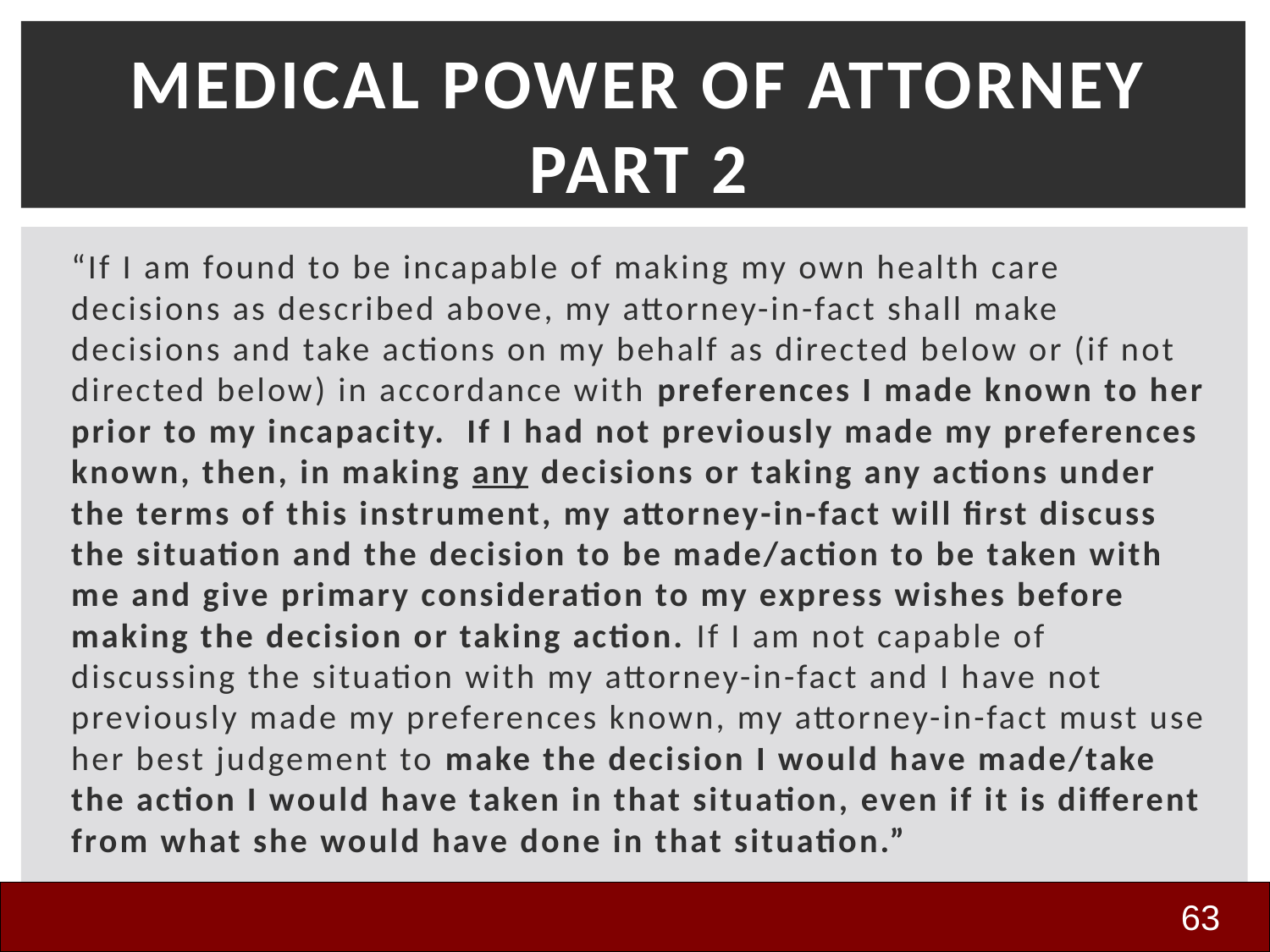

# Medical Power of Attorney part 2
“If I am found to be incapable of making my own health care decisions as described above, my attorney-in-fact shall make decisions and take actions on my behalf as directed below or (if not directed below) in accordance with preferences I made known to her prior to my incapacity.  If I had not previously made my preferences known, then, in making any decisions or taking any actions under the terms of this instrument, my attorney-in-fact will first discuss the situation and the decision to be made/action to be taken with me and give primary consideration to my express wishes before making the decision or taking action. If I am not capable of discussing the situation with my attorney-in-fact and I have not previously made my preferences known, my attorney-in-fact must use her best judgement to make the decision I would have made/take the action I would have taken in that situation, even if it is different from what she would have done in that situation.”

63